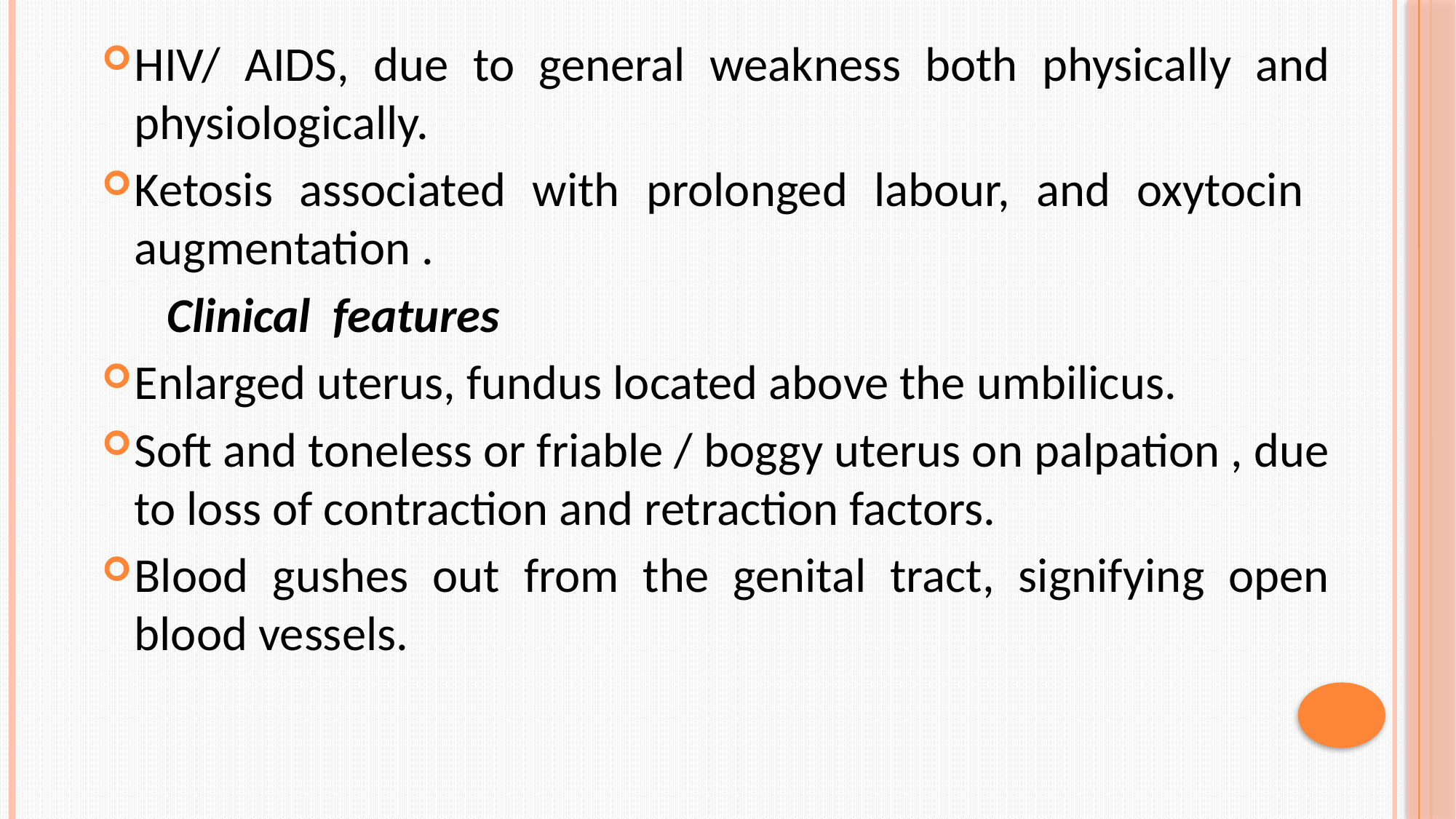

HIV/ AIDS, due to general weakness both physically and physiologically.
Ketosis associated with prolonged labour, and oxytocin  augmentation .
	   Clinical  features
Enlarged uterus, fundus located above the umbilicus.
Soft and toneless or friable / boggy uterus on palpation , due to loss of contraction and retraction factors.
Blood gushes out from the genital tract, signifying open blood vessels.